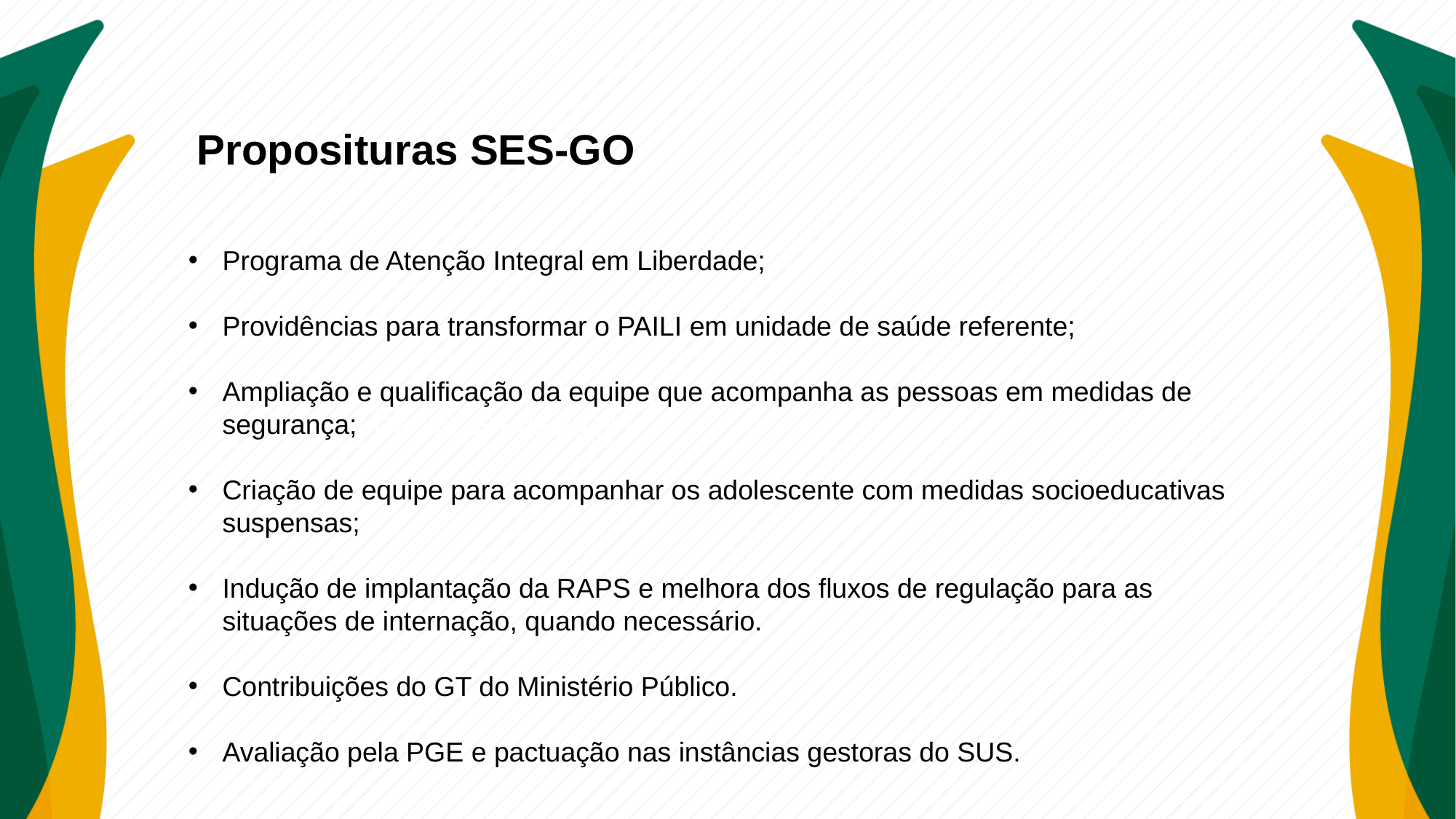

Proposituras SES-GO
Programa de Atenção Integral em Liberdade;

Providências para transformar o PAILI em unidade de saúde referente;

Ampliação e qualificação da equipe que acompanha as pessoas em medidas de segurança;

Criação de equipe para acompanhar os adolescente com medidas socioeducativas suspensas;

Indução de implantação da RAPS e melhora dos fluxos de regulação para as situações de internação, quando necessário.

Contribuições do GT do Ministério Público.

Avaliação pela PGE e pactuação nas instâncias gestoras do SUS.
Política Antimanicomial do Poder Judiciário: Resolução CNJ n. 487 de 2023